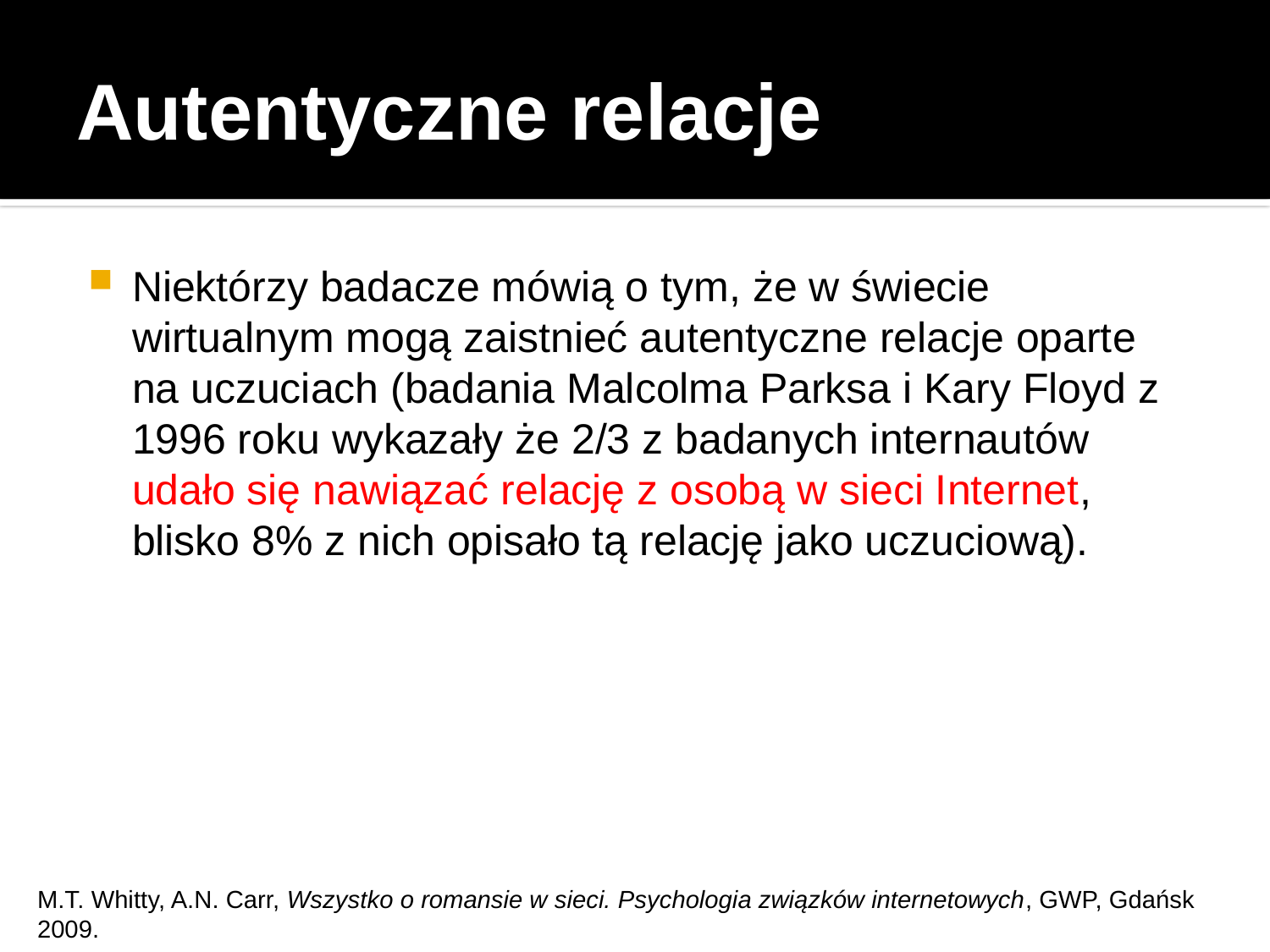

# Autentyczne relacje
Niektórzy badacze mówią o tym, że w świecie wirtualnym mogą zaistnieć autentyczne relacje oparte na uczuciach (badania Malcolma Parksa i Kary Floyd z 1996 roku wykazały że 2/3 z badanych internautów udało się nawiązać relację z osobą w sieci Internet, blisko 8% z nich opisało tą relację jako uczuciową).

M.T. Whitty, A.N. Carr, Wszystko o romansie w sieci. Psychologia związków internetowych, GWP, Gdańsk 2009.